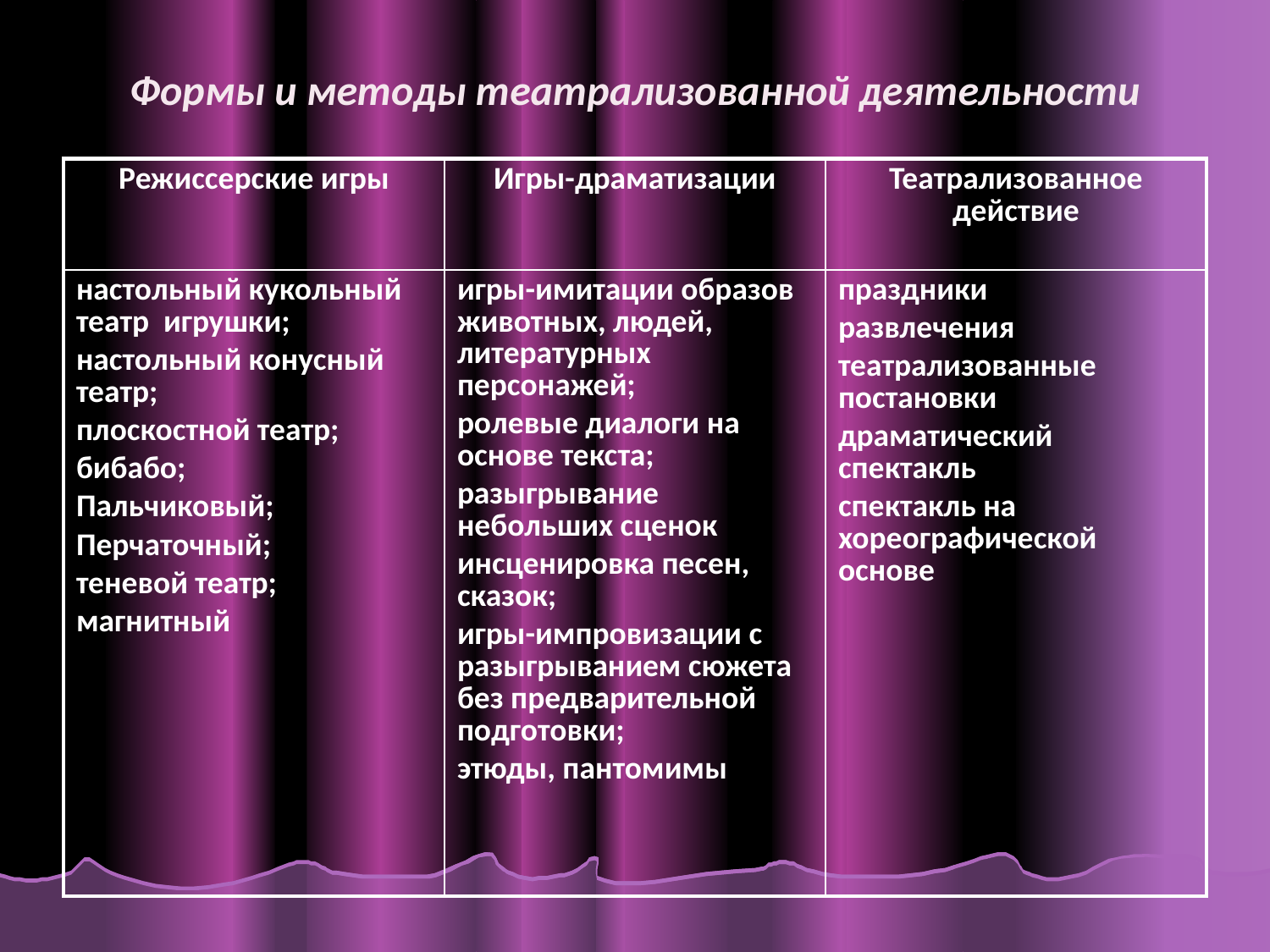

# Формы и методы театрализованной деятельности
| Режиссерские игры | Игры-драматизации | Театрализованное действие |
| --- | --- | --- |
| настольный кукольный театр игрушки; настольный конусный театр; плоскостной театр; бибабо; Пальчиковый; Перчаточный; теневой театр; магнитный | игры-имитации образов животных, людей, литературных персонажей; ролевые диалоги на основе текста; разыгрывание небольших сценок инсценировка песен, сказок; игры-импровизации с разыгрыванием сюжета без предварительной подготовки; этюды, пантомимы | праздники развлечения театрализованные постановки драматический спектакль спектакль на хореографической основе |